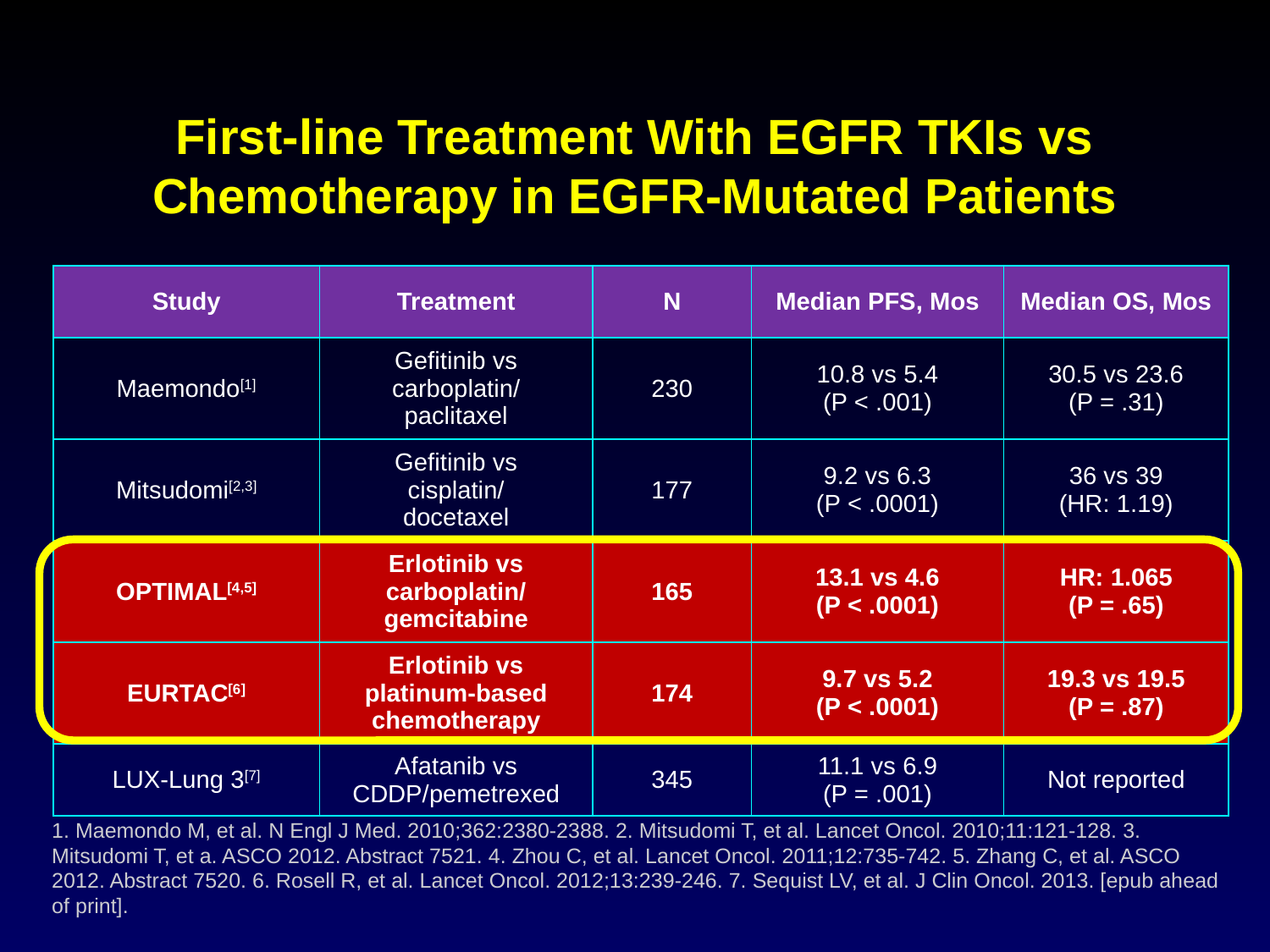

# First-line Treatment With EGFR TKIs vs Chemotherapy in EGFR-Mutated Patients
| Study | Treatment | N | Median PFS, Mos | Median OS, Mos |
| --- | --- | --- | --- | --- |
| Maemondo[1] | Gefitinib vs carboplatin/ paclitaxel | 230 | 10.8 vs 5.4 (P < .001) | 30.5 vs 23.6 (P = .31) |
| Mitsudomi[2,3] | Gefitinib vs cisplatin/ docetaxel | 177 | 9.2 vs 6.3 (P < .0001) | 36 vs 39 (HR: 1.19) |
| OPTIMAL[4,5] | Erlotinib vs carboplatin/ gemcitabine | 165 | 13.1 vs 4.6 (P < .0001) | HR: 1.065 (P = .65) |
| EURTAC[6] | Erlotinib vs platinum-based chemotherapy | 174 | 9.7 vs 5.2 (P < .0001) | 19.3 vs 19.5 (P = .87) |
| LUX-Lung 3[7] | Afatanib vs CDDP/pemetrexed | 345 | 11.1 vs 6.9 (P = .001) | Not reported |

1. Maemondo M, et al. N Engl J Med. 2010;362:2380-2388. 2. Mitsudomi T, et al. Lancet Oncol. 2010;11:121-128. 3. Mitsudomi T, et a. ASCO 2012. Abstract 7521. 4. Zhou C, et al. Lancet Oncol. 2011;12:735-742. 5. Zhang C, et al. ASCO 2012. Abstract 7520. 6. Rosell R, et al. Lancet Oncol. 2012;13:239-246. 7. Sequist LV, et al. J Clin Oncol. 2013. [epub ahead of print].